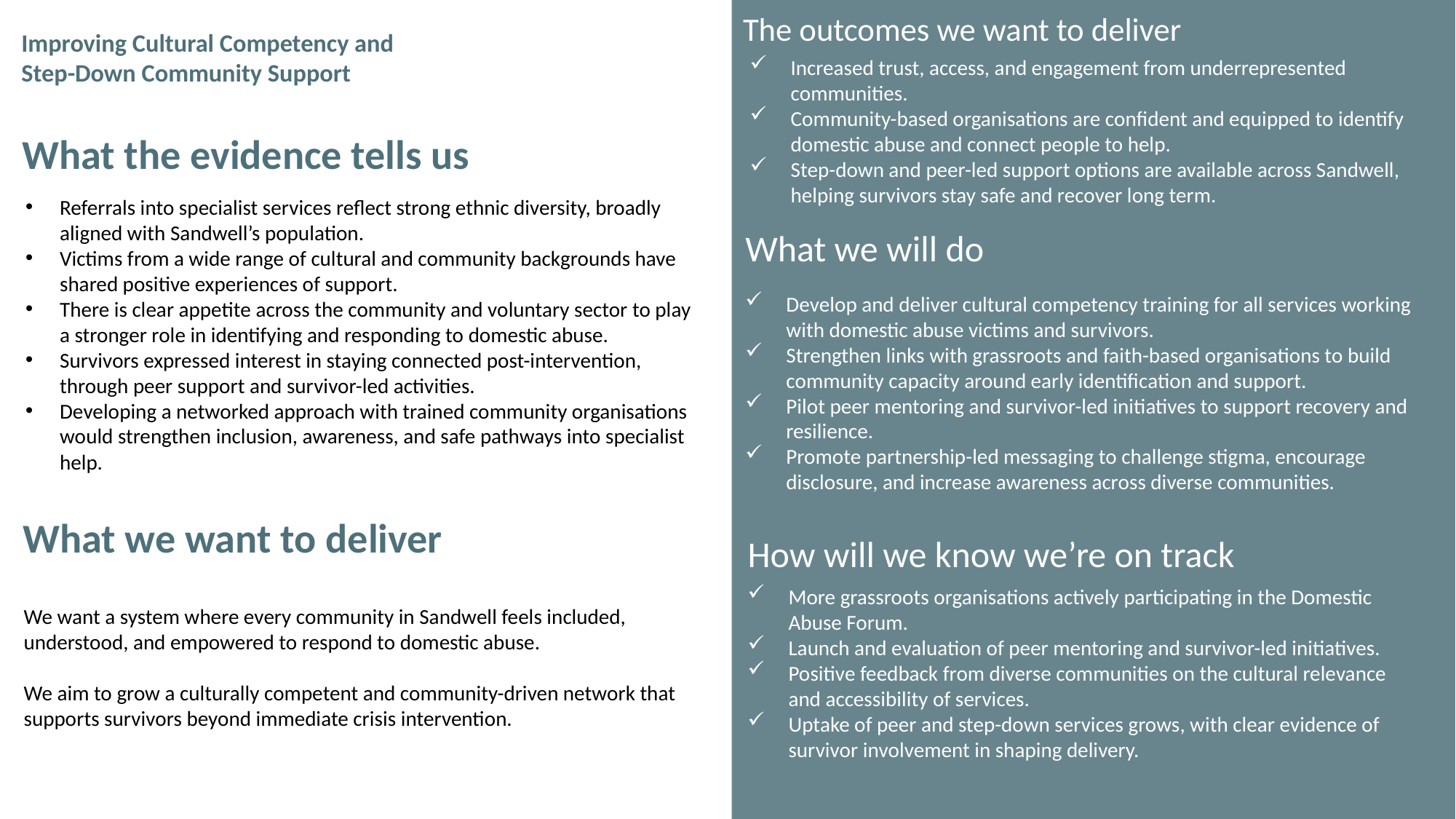

The outcomes we want to deliver

# Improving Cultural Competency and Step-Down Community Support
Increased trust, access, and engagement from underrepresented communities.
Community-based organisations are confident and equipped to identify domestic abuse and connect people to help.
Step-down and peer-led support options are available across Sandwell, helping survivors stay safe and recover long term.
What the evidence tells us
Referrals into specialist services reflect strong ethnic diversity, broadly aligned with Sandwell’s population.
Victims from a wide range of cultural and community backgrounds have shared positive experiences of support.
There is clear appetite across the community and voluntary sector to play a stronger role in identifying and responding to domestic abuse.
Survivors expressed interest in staying connected post-intervention, through peer support and survivor-led activities.
Developing a networked approach with trained community organisations would strengthen inclusion, awareness, and safe pathways into specialist help.
What we will do
Develop and deliver cultural competency training for all services working with domestic abuse victims and survivors.
Strengthen links with grassroots and faith-based organisations to build community capacity around early identification and support.
Pilot peer mentoring and survivor-led initiatives to support recovery and resilience.
Promote partnership-led messaging to challenge stigma, encourage disclosure, and increase awareness across diverse communities.
What we want to deliver
How will we know we’re on track
More grassroots organisations actively participating in the Domestic Abuse Forum.
Launch and evaluation of peer mentoring and survivor-led initiatives.
Positive feedback from diverse communities on the cultural relevance and accessibility of services.
Uptake of peer and step-down services grows, with clear evidence of survivor involvement in shaping delivery.
We want a system where every community in Sandwell feels included, understood, and empowered to respond to domestic abuse.

We aim to grow a culturally competent and community-driven network that supports survivors beyond immediate crisis intervention.